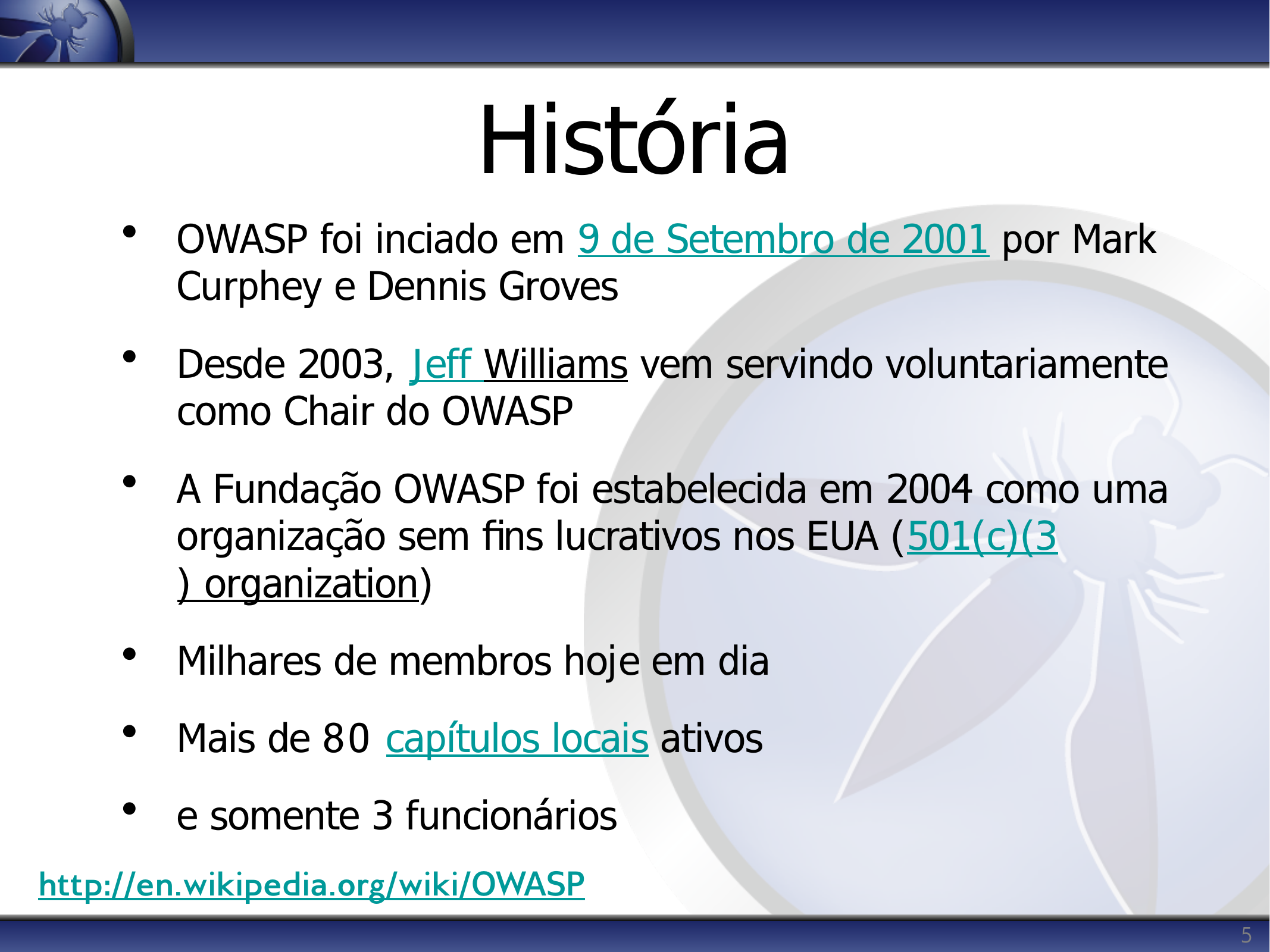

# História
OWASP foi inciado em 9 de Setembro de 2001 por Mark Curphey e Dennis Groves
Desde 2003, Jeff Williams vem servindo voluntariamente como Chair do OWASP
A Fundação OWASP foi estabelecida em 2004 como uma organização sem fins lucrativos nos EUA (501(c)(3) organization)
Milhares de membros hoje em dia
Mais de 80 capítulos locais ativos
e somente 3 funcionários
http://en.wikipedia.org/wiki/OWASP

5